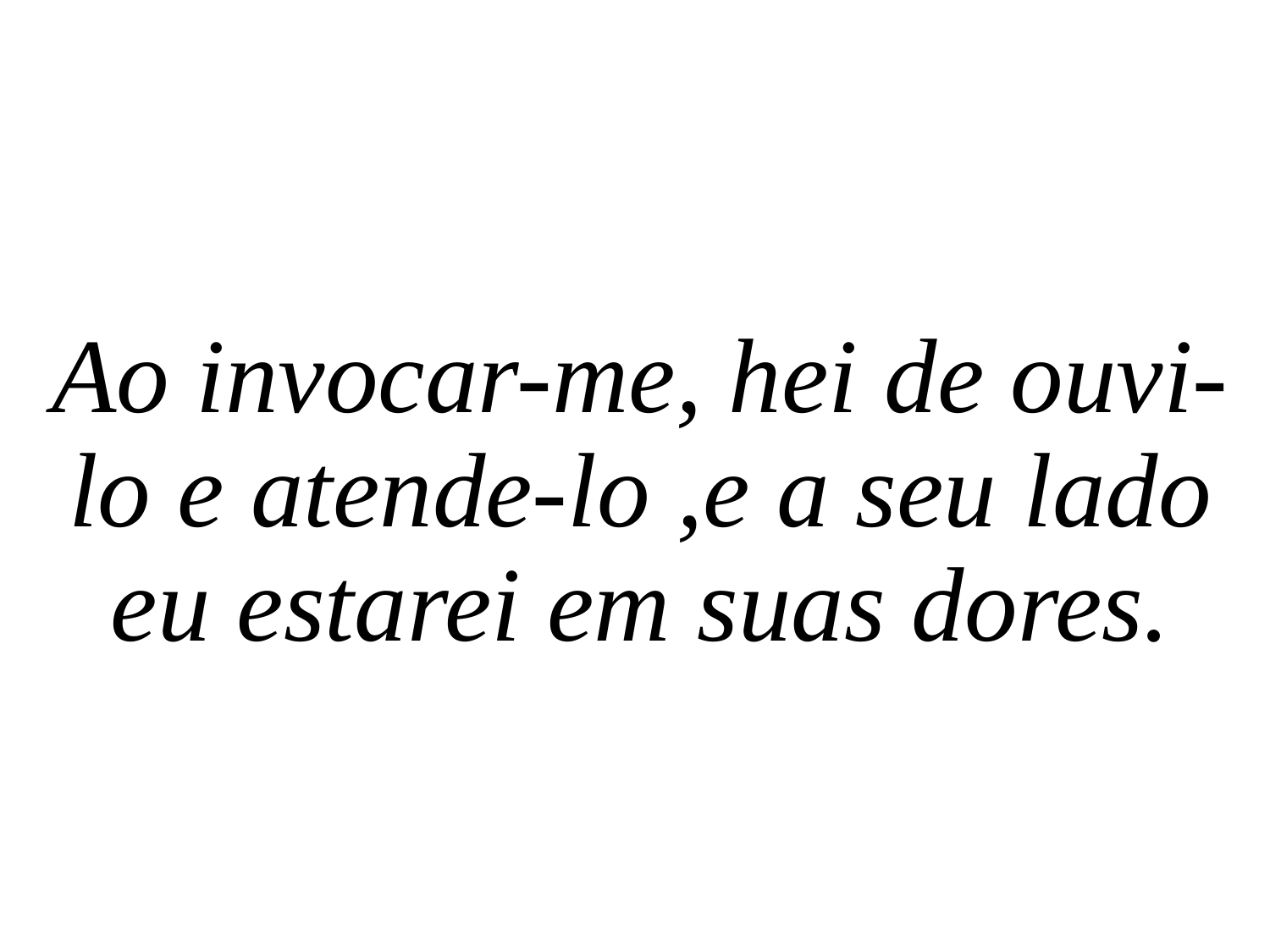

Ao invocar-me, hei de ouvi-lo e atende-lo ,e a seu lado eu estarei em suas dores.